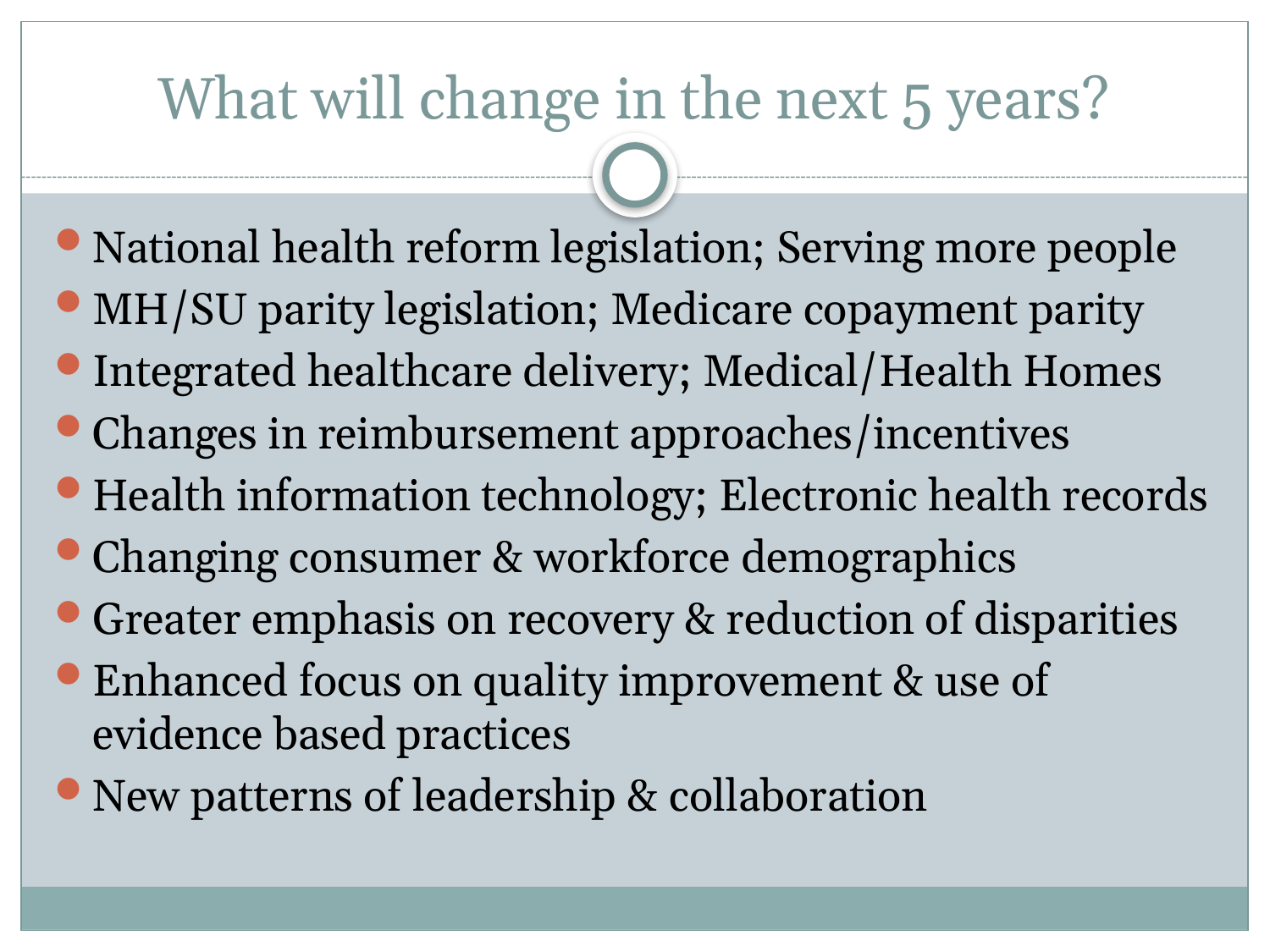

# What will change in the next 5 years?
National health reform legislation; Serving more people
MH/SU parity legislation; Medicare copayment parity
Integrated healthcare delivery; Medical/Health Homes
Changes in reimbursement approaches/incentives
Health information technology; Electronic health records
Changing consumer & workforce demographics
Greater emphasis on recovery & reduction of disparities
Enhanced focus on quality improvement & use of evidence based practices
New patterns of leadership & collaboration